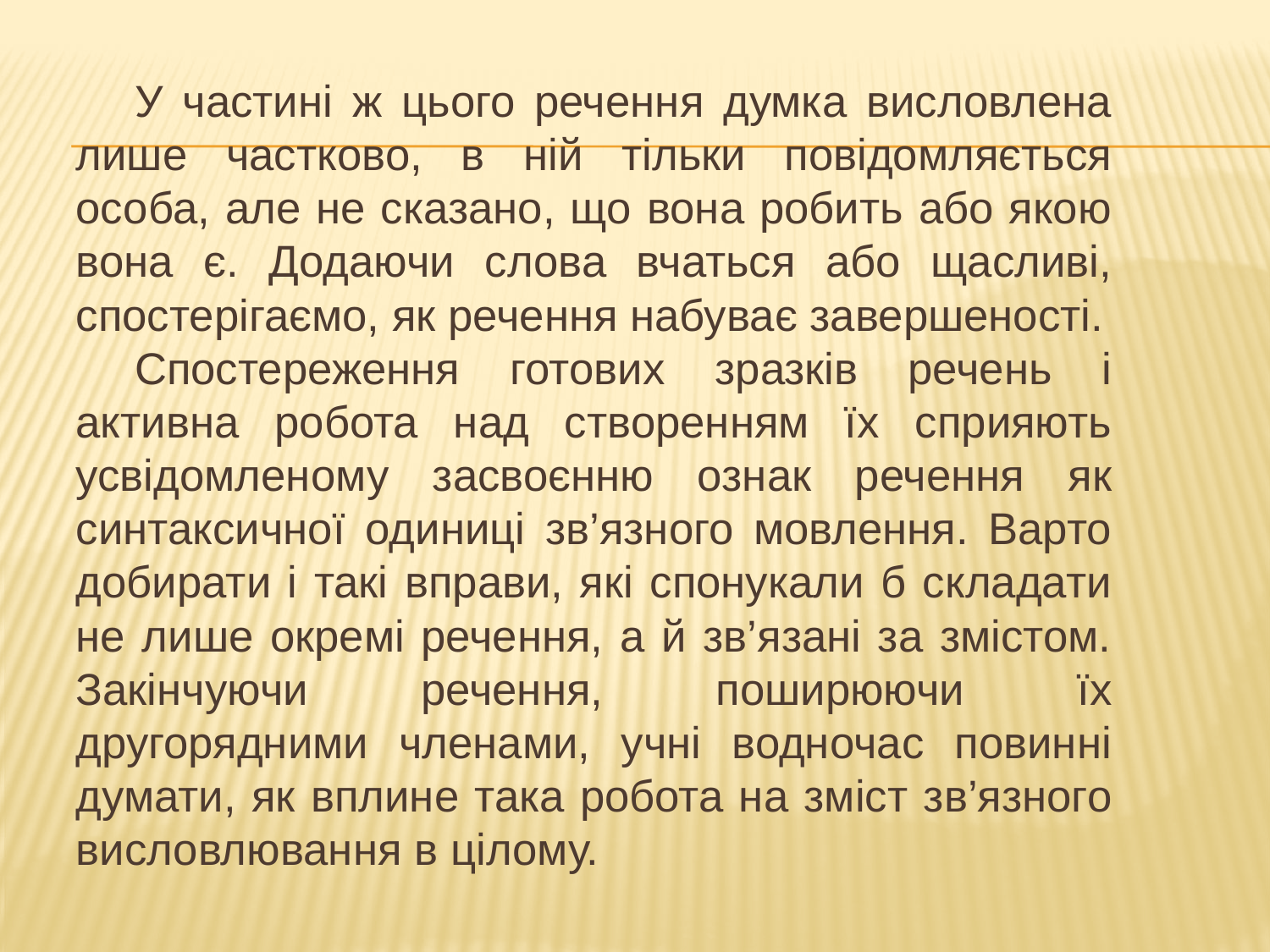

У частині ж цього речення думка висловлена лише частково, в ній тільки повідомляється особа, але не сказано, що вона робить або якою вона є. Додаючи слова вчаться або щасливі, спостерігаємо, як речення набуває завершеності.
Спостереження готових зразків речень і активна робота над створенням їх сприяють усвідомленому засвоєнню ознак речення як синтаксичної одиниці зв’язного мовлення. Варто добирати і такі вправи, які спонукали б складати не лише окремі речення, а й зв’язані за змістом. Закінчуючи речення, поширюючи їх другорядними членами, учні водночас повинні думати, як вплине така робота на зміст зв’язного висловлювання в цілому.